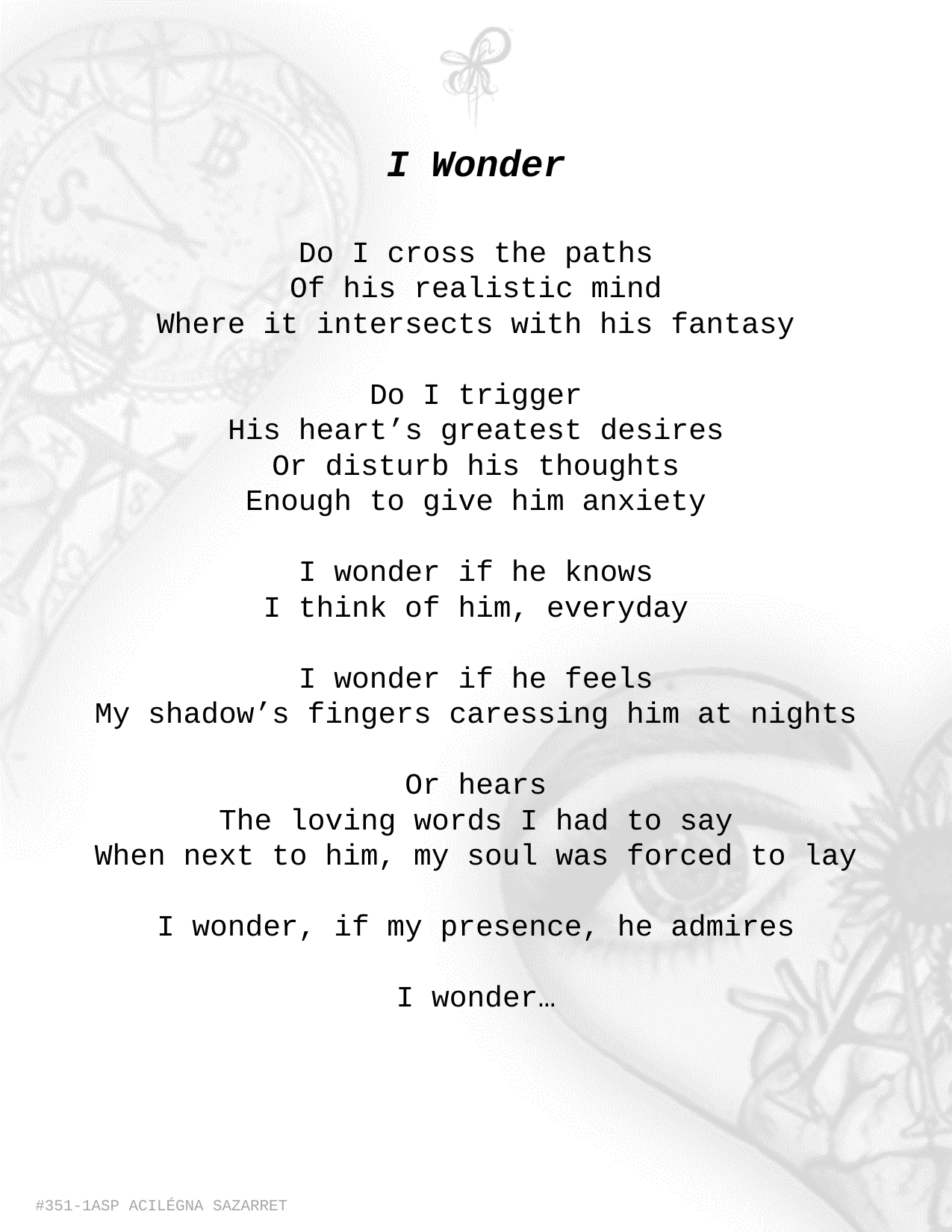

I Wonder
Do I cross the paths
Of his realistic mind
Where it intersects with his fantasy

Do I trigger
His heart’s greatest desires
Or disturb his thoughts
Enough to give him anxiety

I wonder if he knows
I think of him, everyday

I wonder if he feels
My shadow’s fingers caressing him at nights

Or hears
The loving words I had to say
When next to him, my soul was forced to lay

I wonder, if my presence, he admires

I wonder…
#351-1ASP ACILÉGNA SAZARRET